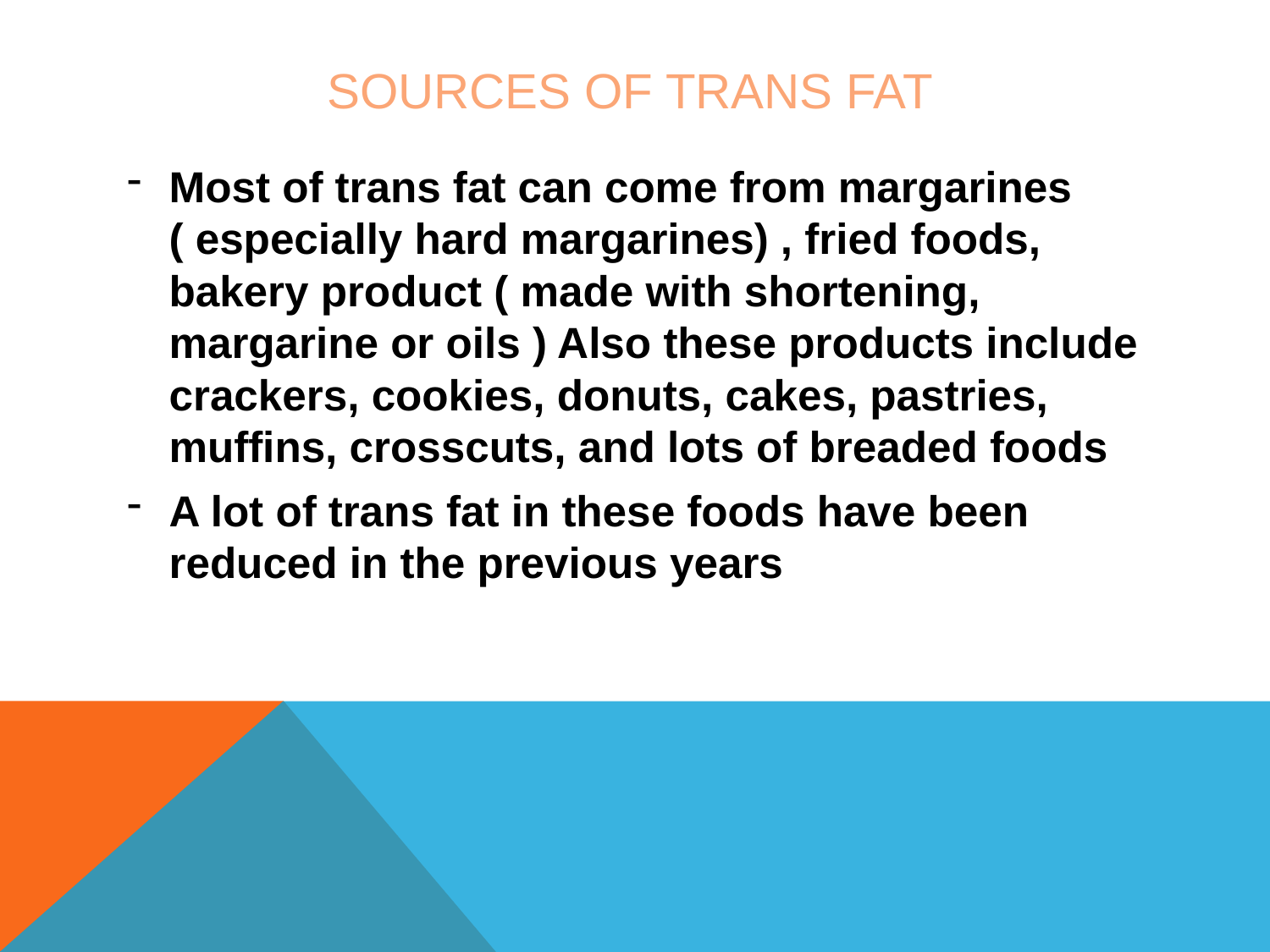

# Sources of trans fat
Most of trans fat can come from margarines     ( especially hard margarines) , fried foods, bakery product ( made with shortening, margarine or oils ) Also these products include crackers, cookies, donuts, cakes, pastries, muffins, crosscuts, and lots of breaded foods
A lot of trans fat in these foods have been reduced in the previous years